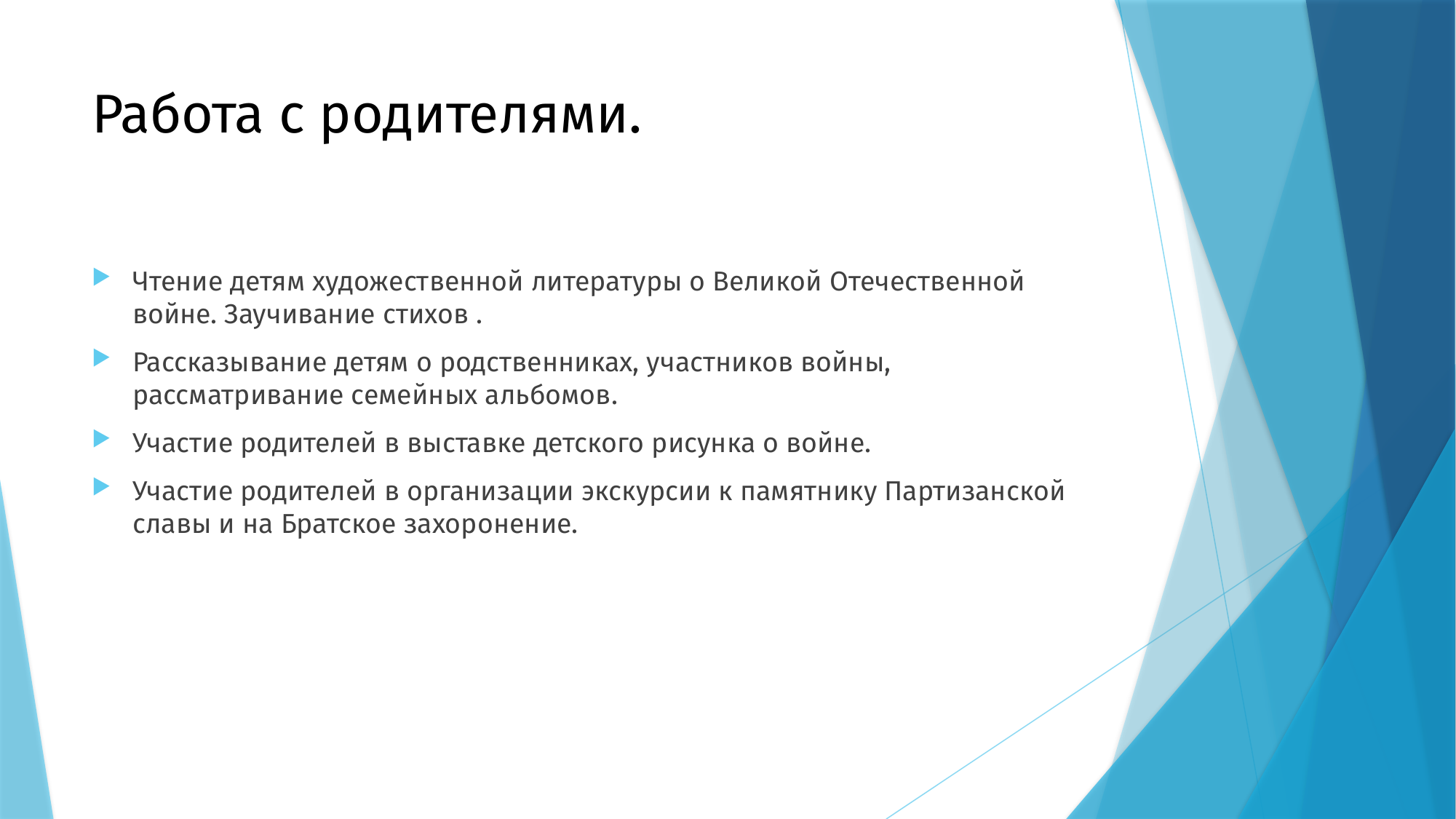

# Работа с родителями.
Чтение детям художественной литературы о Великой Отечественной войне. Заучивание стихов .
Рассказывание детям о родственниках, участников войны, рассматривание семейных альбомов.
Участие родителей в выставке детского рисунка о войне.
Участие родителей в организации экскурсии к памятнику Партизанской славы и на Братское захоронение.